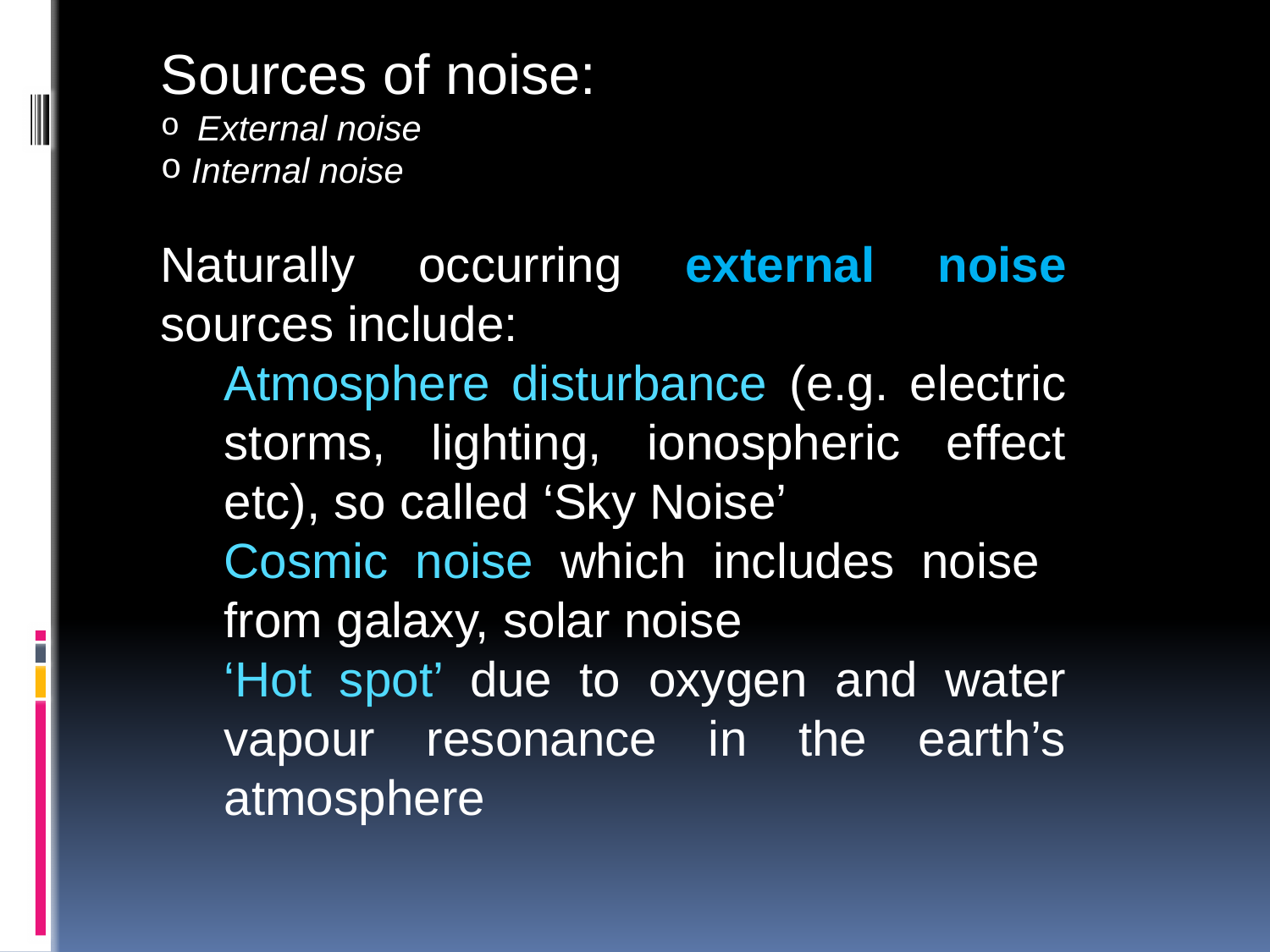

Sources of noise:
  External noise
 Internal noise

Naturally occurring external noise sources include:
Atmosphere disturbance (e.g. electric storms, lighting, ionospheric effect etc), so called ‘Sky Noise’
Cosmic noise which includes noise  from galaxy, solar noise
‘Hot spot’ due to oxygen and water vapour resonance in the earth’s atmosphere